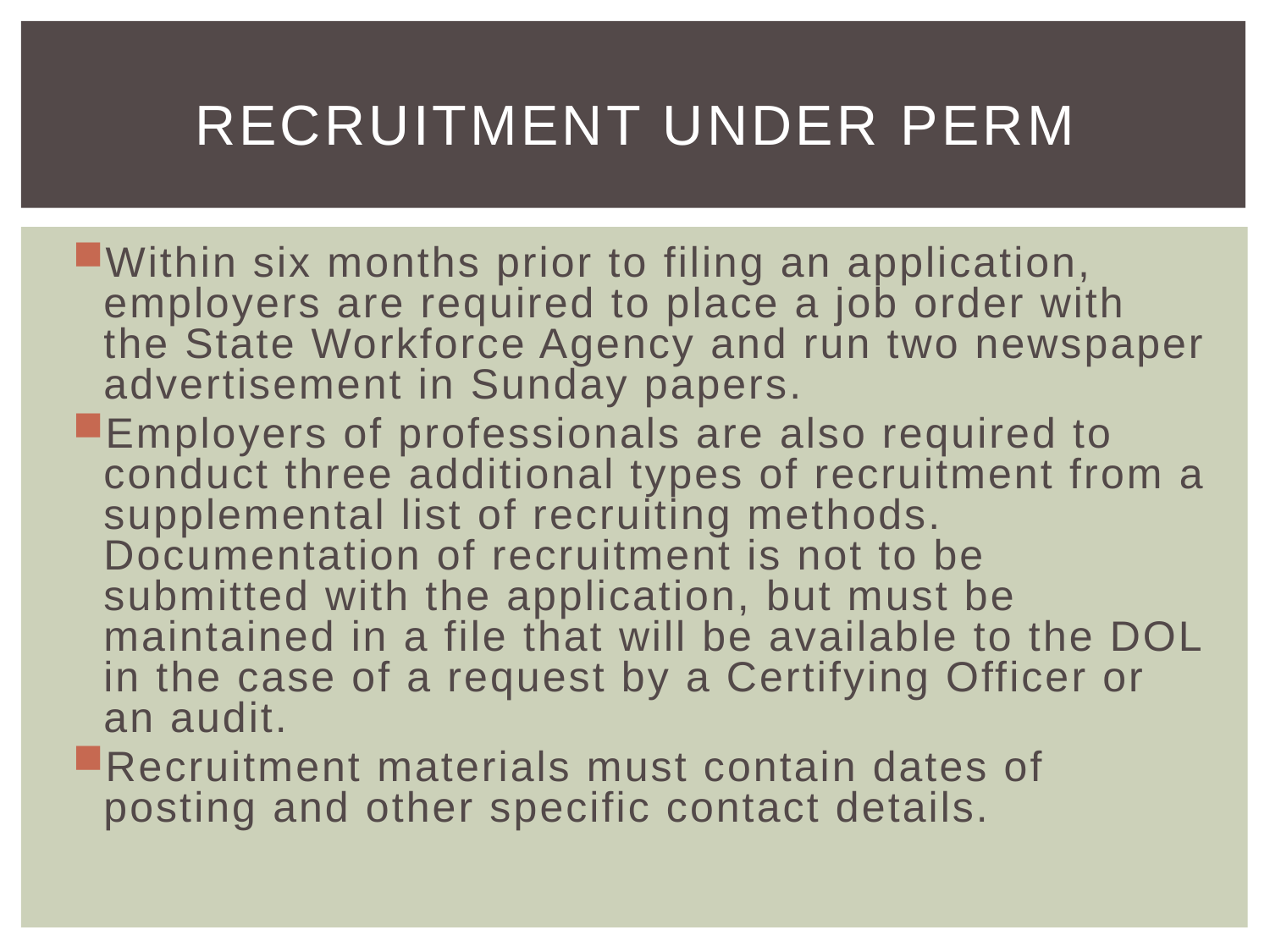

# Recruitment under PERM
Within six months prior to filing an application, employers are required to place a job order with the State Workforce Agency and run two newspaper advertisement in Sunday papers.
Employers of professionals are also required to conduct three additional types of recruitment from a supplemental list of recruiting methods. Documentation of recruitment is not to be submitted with the application, but must be maintained in a file that will be available to the DOL in the case of a request by a Certifying Officer or an audit.
Recruitment materials must contain dates of posting and other specific contact details.